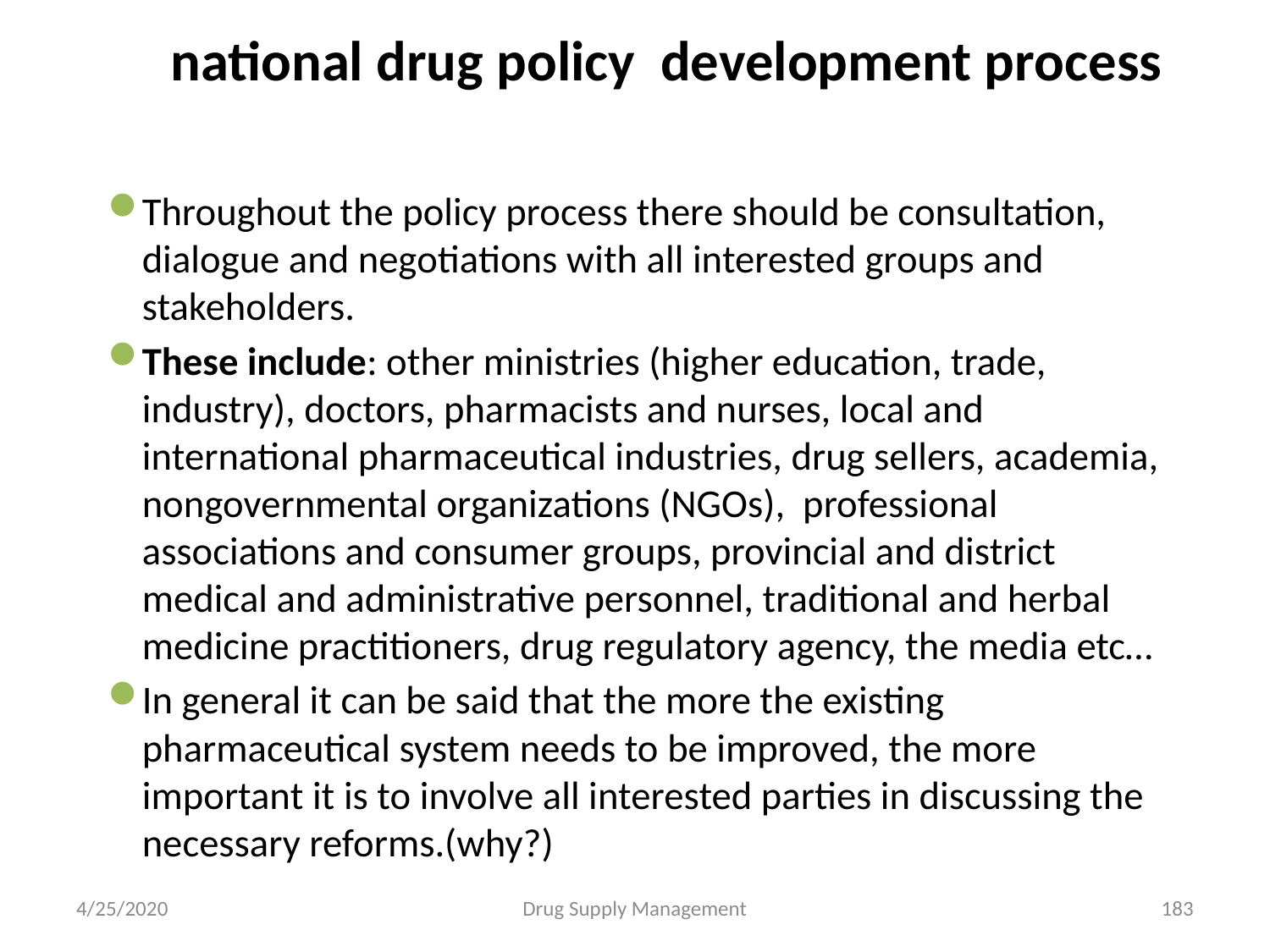

# national drug policy  development process
Throughout the policy process there should be consultation, dialogue and negotiations with all interested groups and  stakeholders.
These include: other ministries (higher education, trade, industry), doctors, pharmacists and nurses, local and international pharmaceutical industries, drug sellers, academia, nongovernmental organizations (NGOs),  professional associations and consumer groups, provincial and district medical and administrative personnel, traditional and herbal medicine practitioners, drug regulatory agency, the media etc…
In general it can be said that the more the existing pharmaceutical system needs to be improved, the more important it is to involve all interested parties in discussing the necessary reforms.(why?)
4/25/2020
Drug Supply Management
183